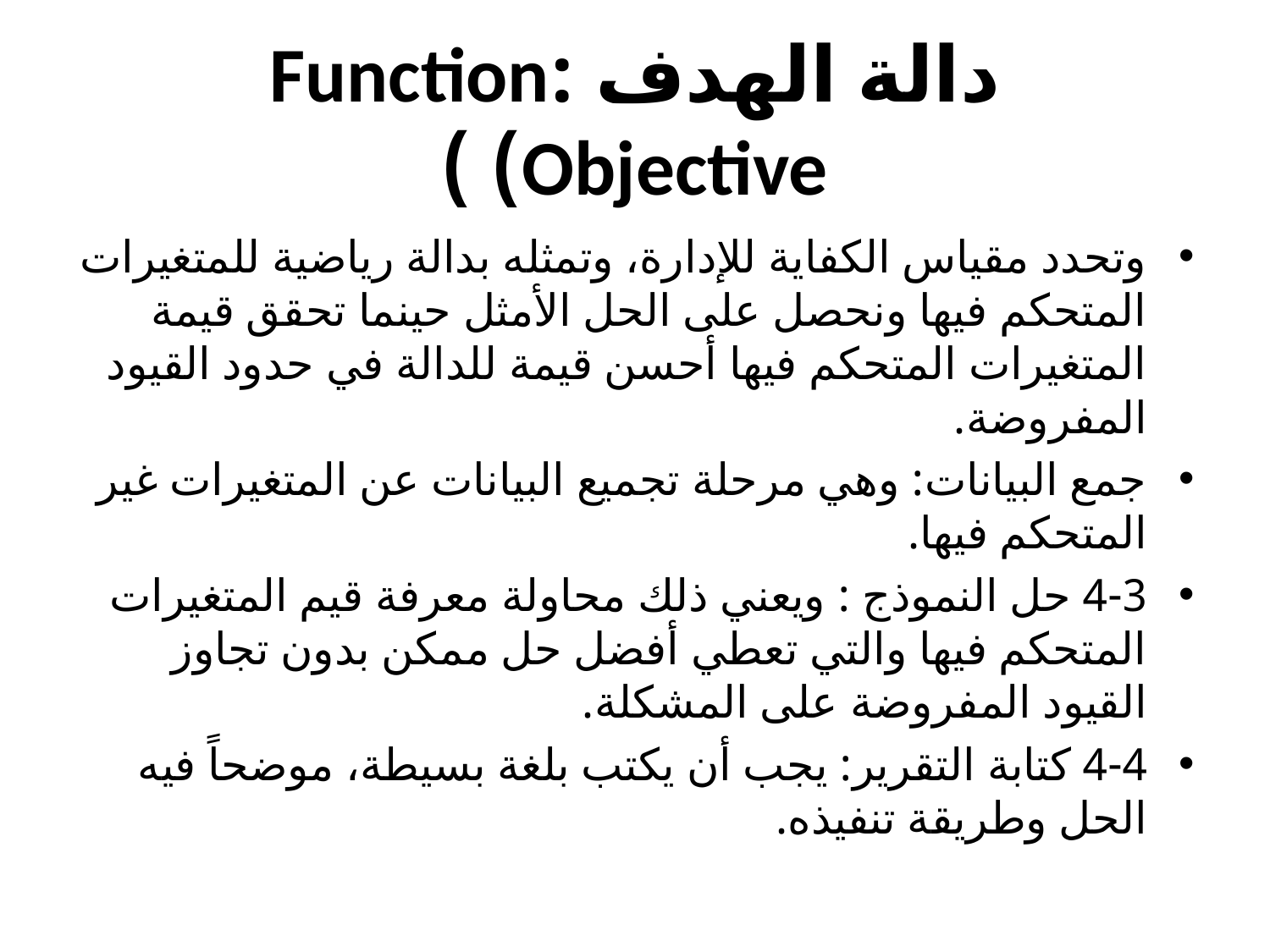

# دالة الهدف :Function Objective) )
وتحدد مقياس الكفاية للإدارة، وتمثله بدالة رياضية للمتغيرات المتحكم فيها ونحصل على الحل الأمثل حينما تحقق قيمة المتغيرات المتحكم فيها أحسن قيمة للدالة في حدود القيود المفروضة.
جمع البيانات: وهي مرحلة تجميع البيانات عن المتغيرات غير المتحكم فيها.
4-3 حل النموذج : ويعني ذلك محاولة معرفة قيم المتغيرات المتحكم فيها والتي تعطي أفضل حل ممكن بدون تجاوز القيود المفروضة على المشكلة.
4-4 كتابة التقرير: يجب أن يكتب بلغة بسيطة، موضحاً فيه الحل وطريقة تنفيذه.